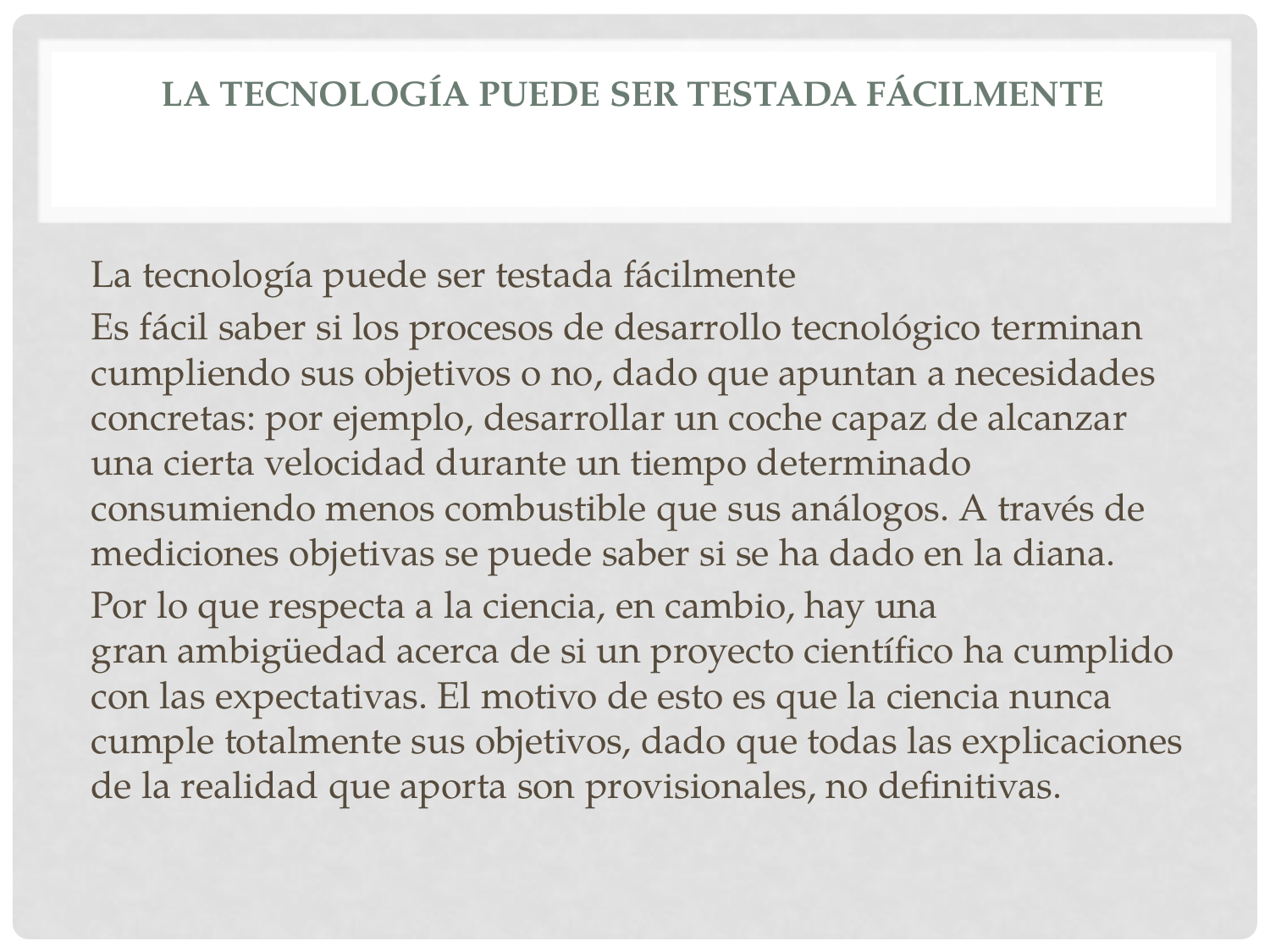

# La tecnología puede ser testada fácilmente
La tecnología puede ser testada fácilmente
Es fácil saber si los procesos de desarrollo tecnológico terminan cumpliendo sus objetivos o no, dado que apuntan a necesidades concretas: por ejemplo, desarrollar un coche capaz de alcanzar una cierta velocidad durante un tiempo determinado consumiendo menos combustible que sus análogos. A través de mediciones objetivas se puede saber si se ha dado en la diana.
Por lo que respecta a la ciencia, en cambio, hay una gran ambigüedad acerca de si un proyecto científico ha cumplido con las expectativas. El motivo de esto es que la ciencia nunca cumple totalmente sus objetivos, dado que todas las explicaciones de la realidad que aporta son provisionales, no definitivas.